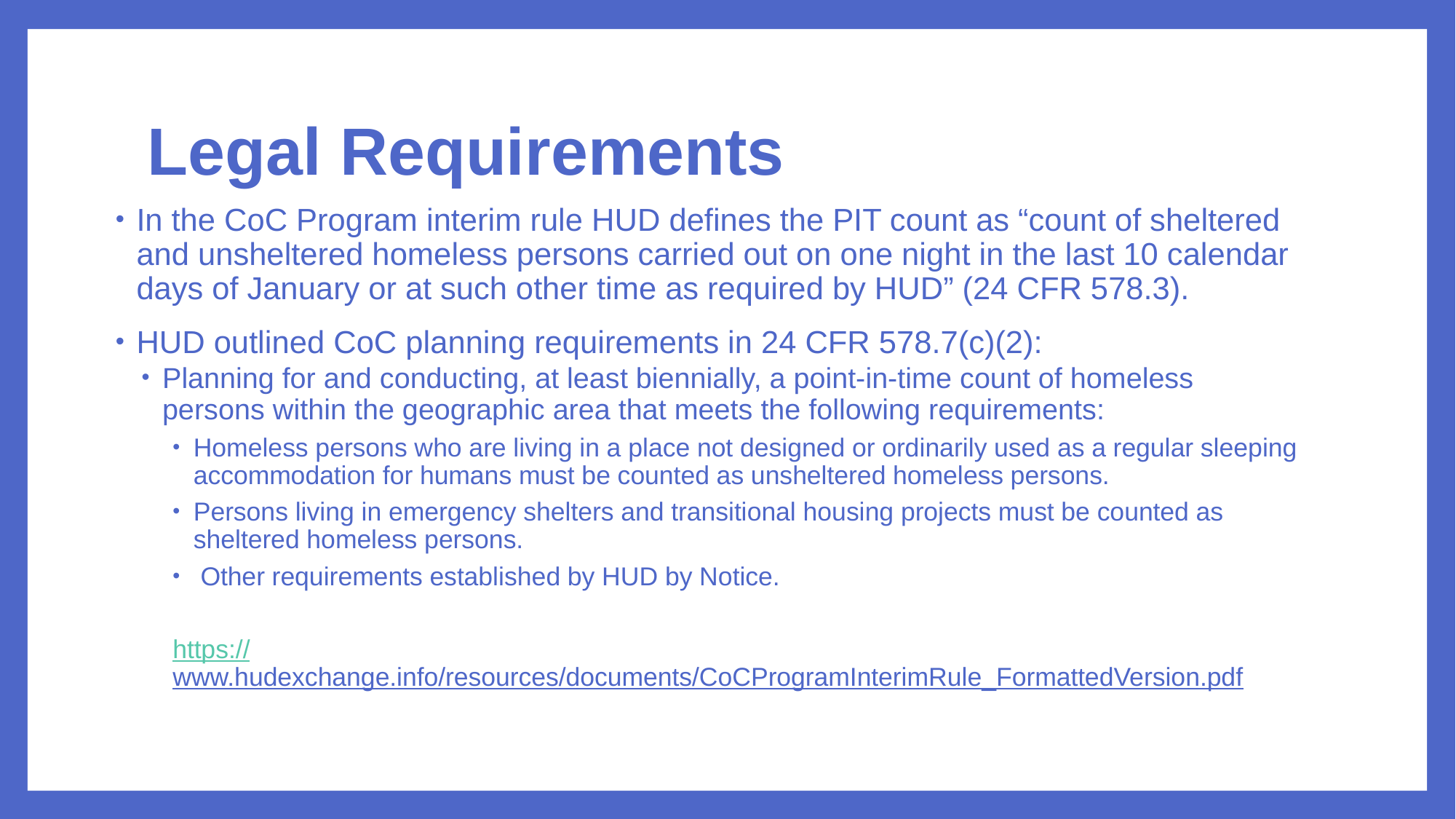

# Legal Requirements
In the CoC Program interim rule HUD defines the PIT count as “count of sheltered and unsheltered homeless persons carried out on one night in the last 10 calendar days of January or at such other time as required by HUD” (24 CFR 578.3).
HUD outlined CoC planning requirements in 24 CFR 578.7(c)(2):
Planning for and conducting, at least biennially, a point-in-time count of homeless persons within the geographic area that meets the following requirements:
Homeless persons who are living in a place not designed or ordinarily used as a regular sleeping accommodation for humans must be counted as unsheltered homeless persons.
Persons living in emergency shelters and transitional housing projects must be counted as sheltered homeless persons.
 Other requirements established by HUD by Notice.

https://www.hudexchange.info/resources/documents/CoCProgramInterimRule_FormattedVersion.pdf